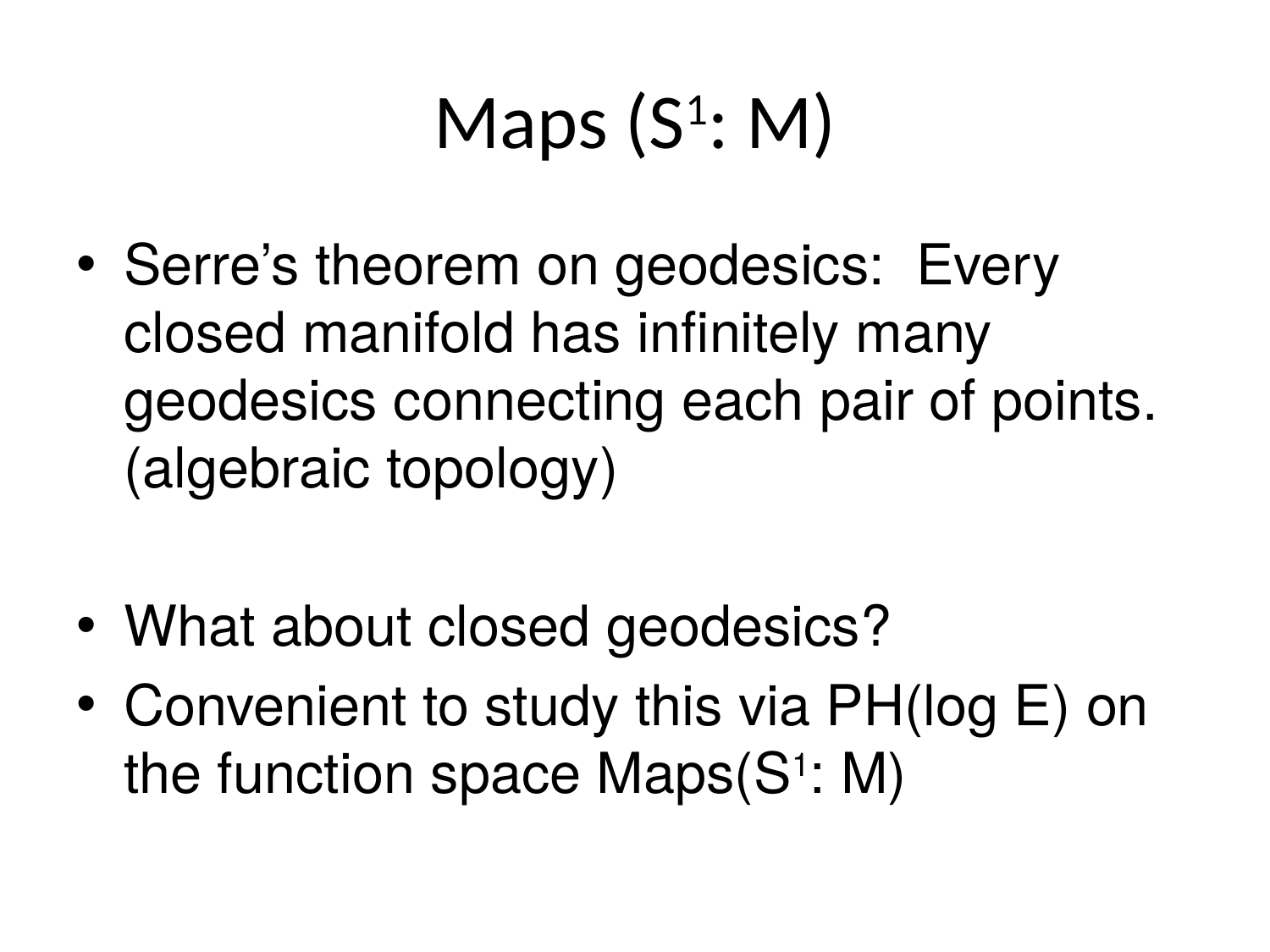

# Maps (S1: M)
Serre’s theorem on geodesics:  Every closed manifold has infinitely many geodesics connecting each pair of points.  (algebraic topology)

What about closed geodesics?
Convenient to study this via PH(log E) on the function space Maps(S1: M)